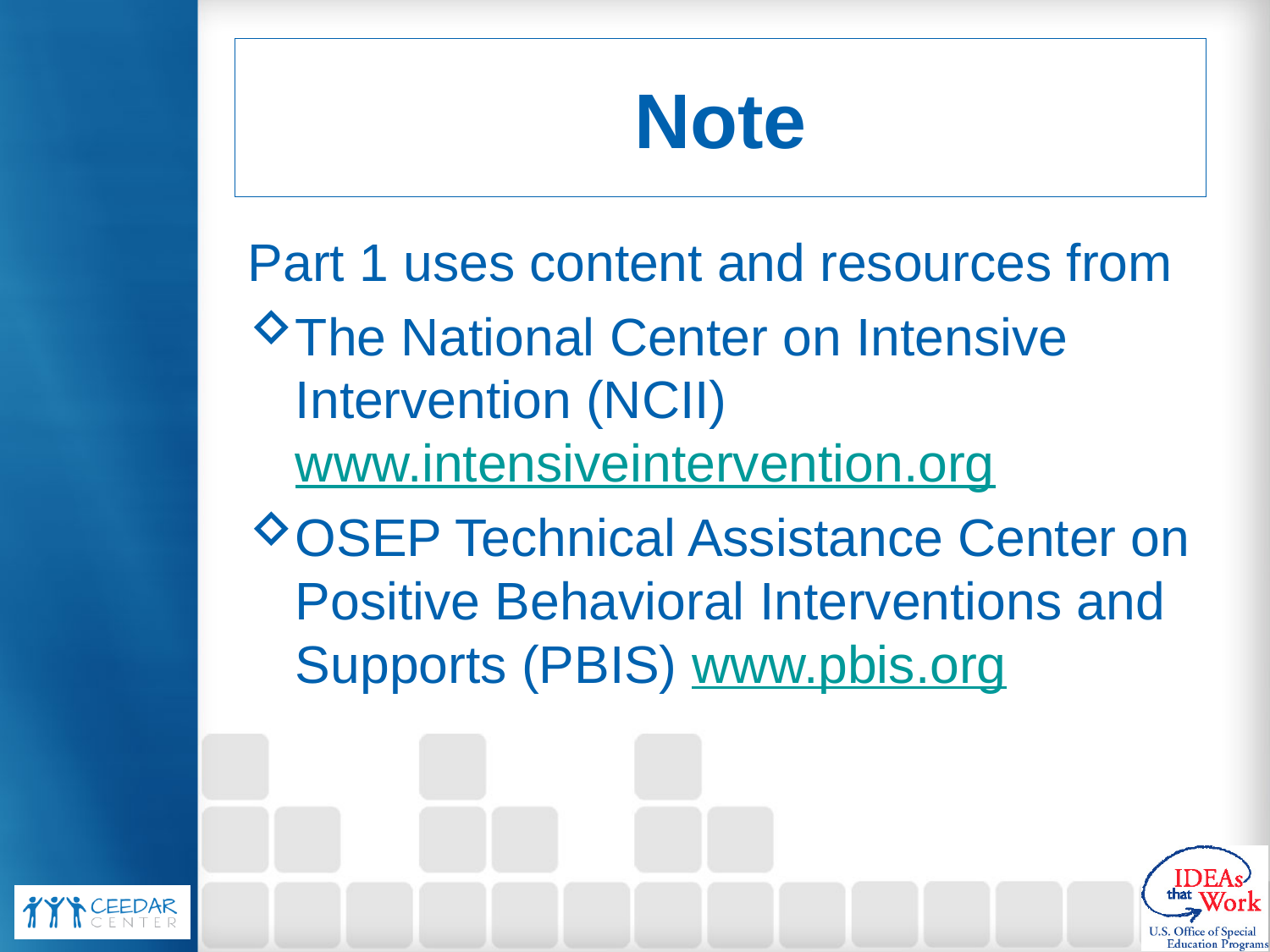

# Note
Part 1 uses content and resources from
The National Center on Intensive Intervention (NCII) www.intensiveintervention.org
OSEP Technical Assistance Center on Positive Behavioral Interventions and Supports (PBIS) www.pbis.org